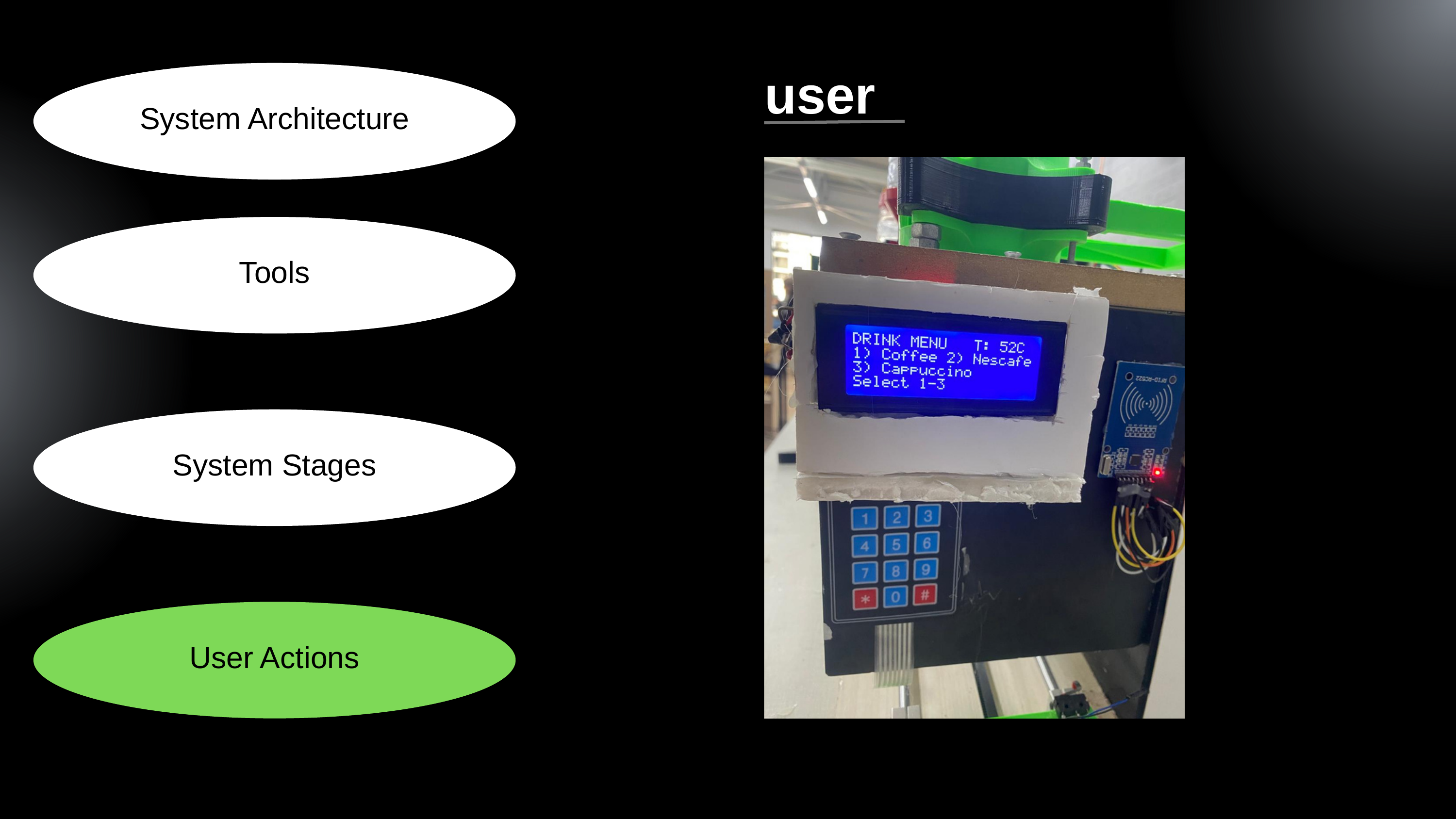

user

System Architecture

Tools

System Stages

User Actions